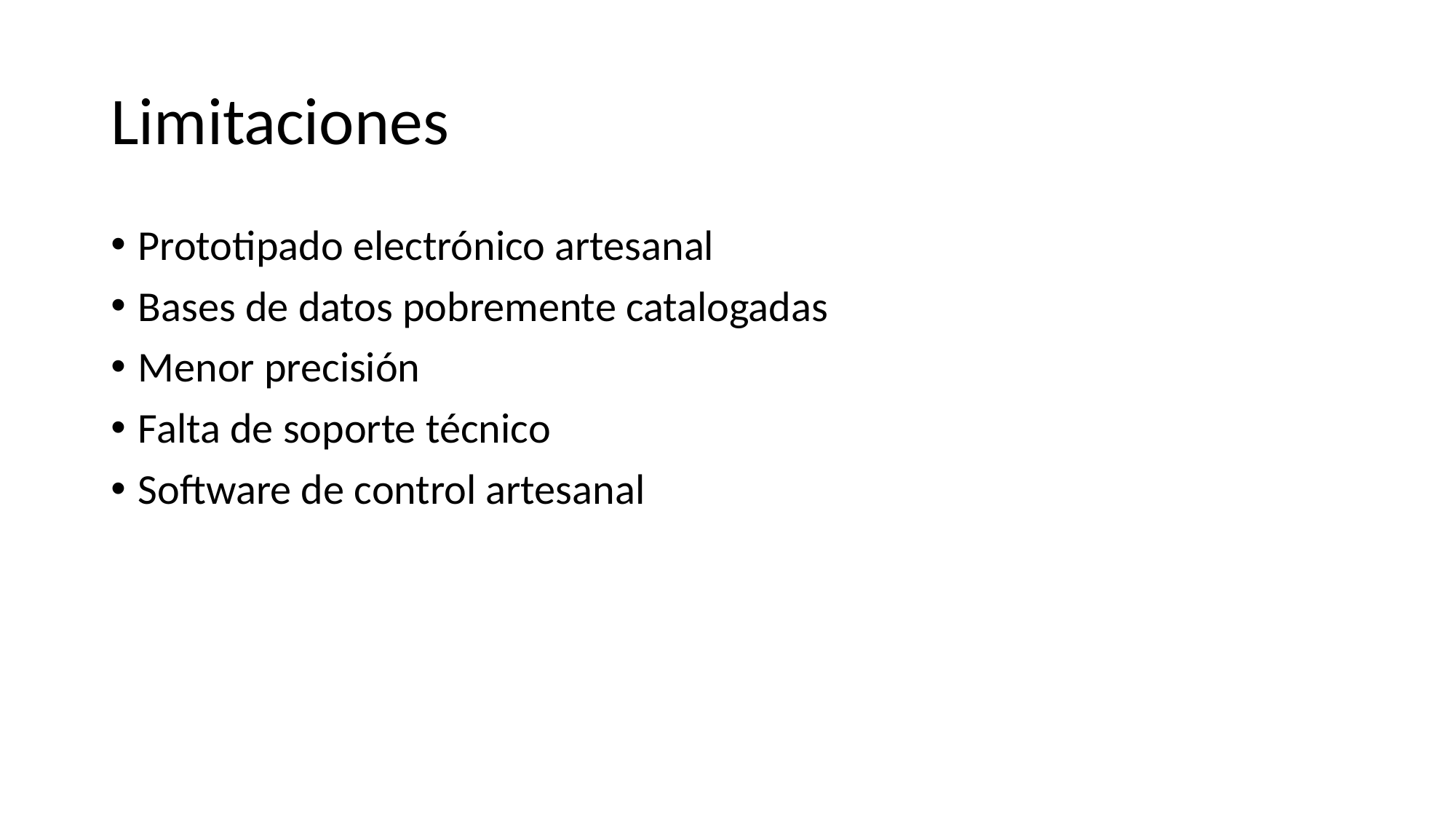

# Limitaciones
Prototipado electrónico artesanal
Bases de datos pobremente catalogadas
Menor precisión
Falta de soporte técnico
Software de control artesanal